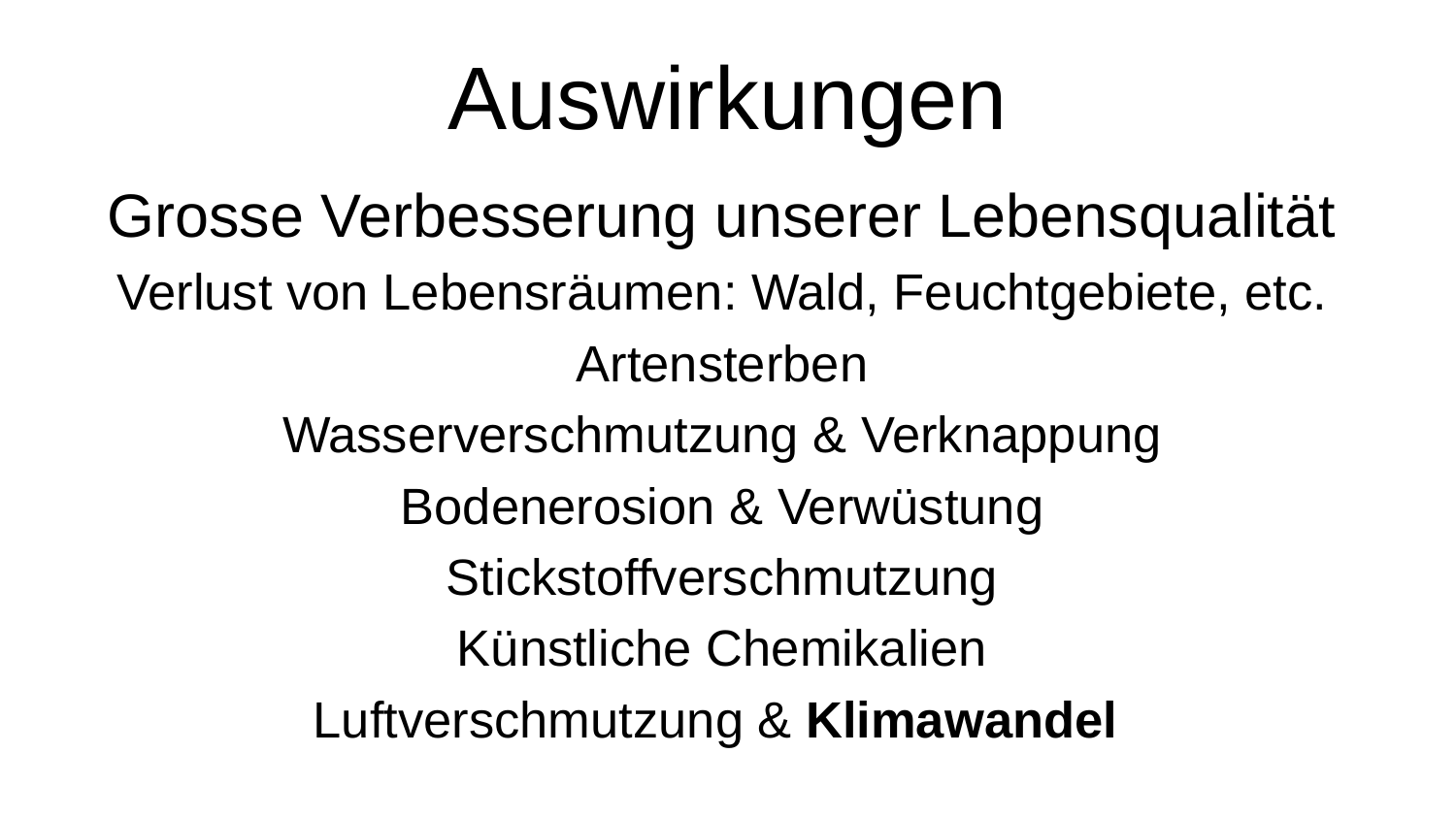

# Auswirkungen
Grosse Verbesserung unserer Lebensqualität
Verlust von Lebensräumen: Wald, Feuchtgebiete, etc.
Artensterben
Wasserverschmutzung & Verknappung
Bodenerosion & Verwüstung
Stickstoffverschmutzung
Künstliche Chemikalien
Luftverschmutzung & Klimawandel